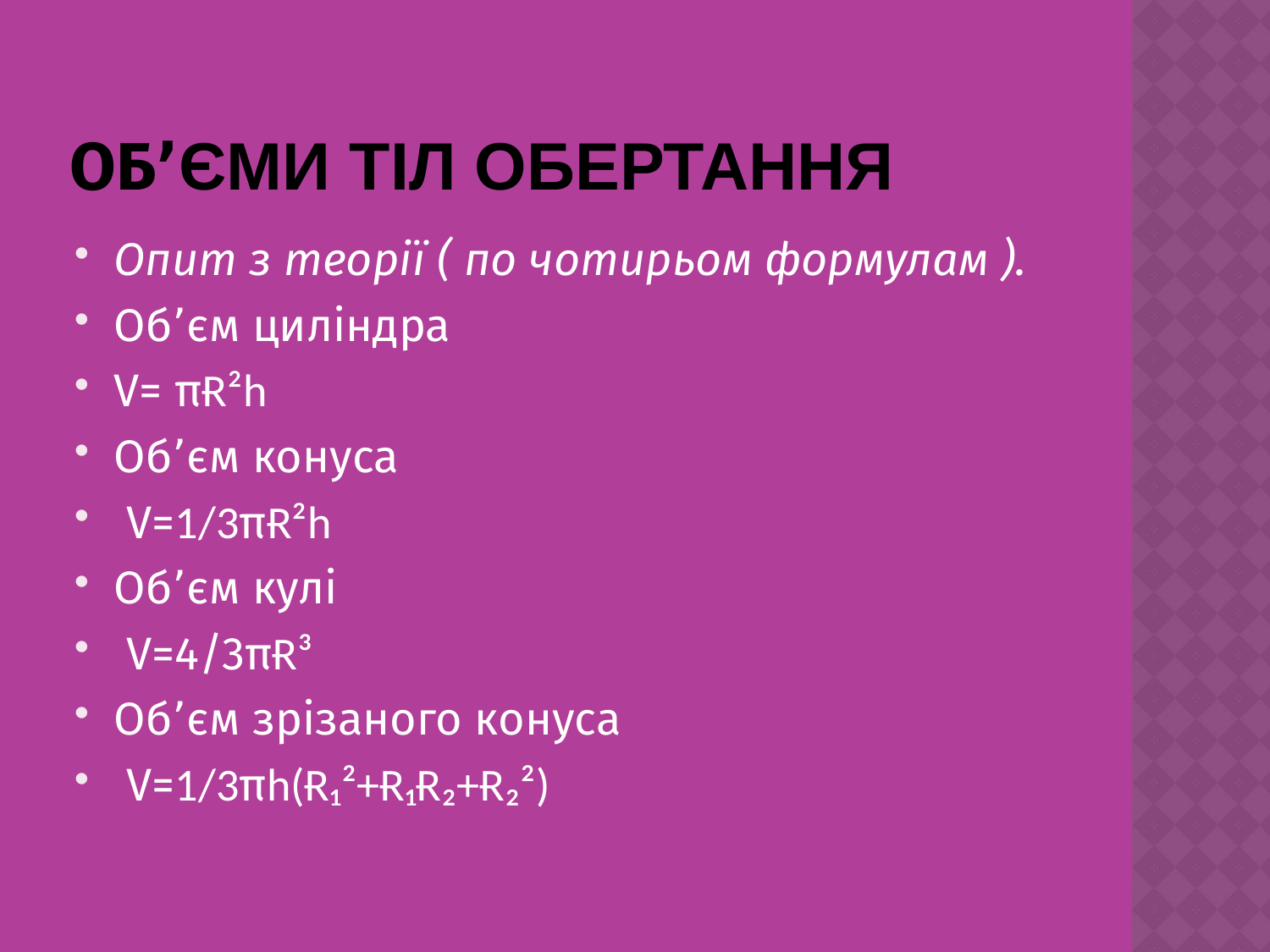

# Об՚єми тіл обертання
Опит з теорії ( по чотирьом формулам ).
Об՚єм циліндра
V= πɌ²h
Об՚єм конуса
 V=1/3πɌ²h
Об՚єм кулі
 V=4/3πɌ³
Об՚єм зрізаного конуса
 V=1/3πh(Ɍ₁²+Ɍ₁Ɍ₂+Ɍ₂²)